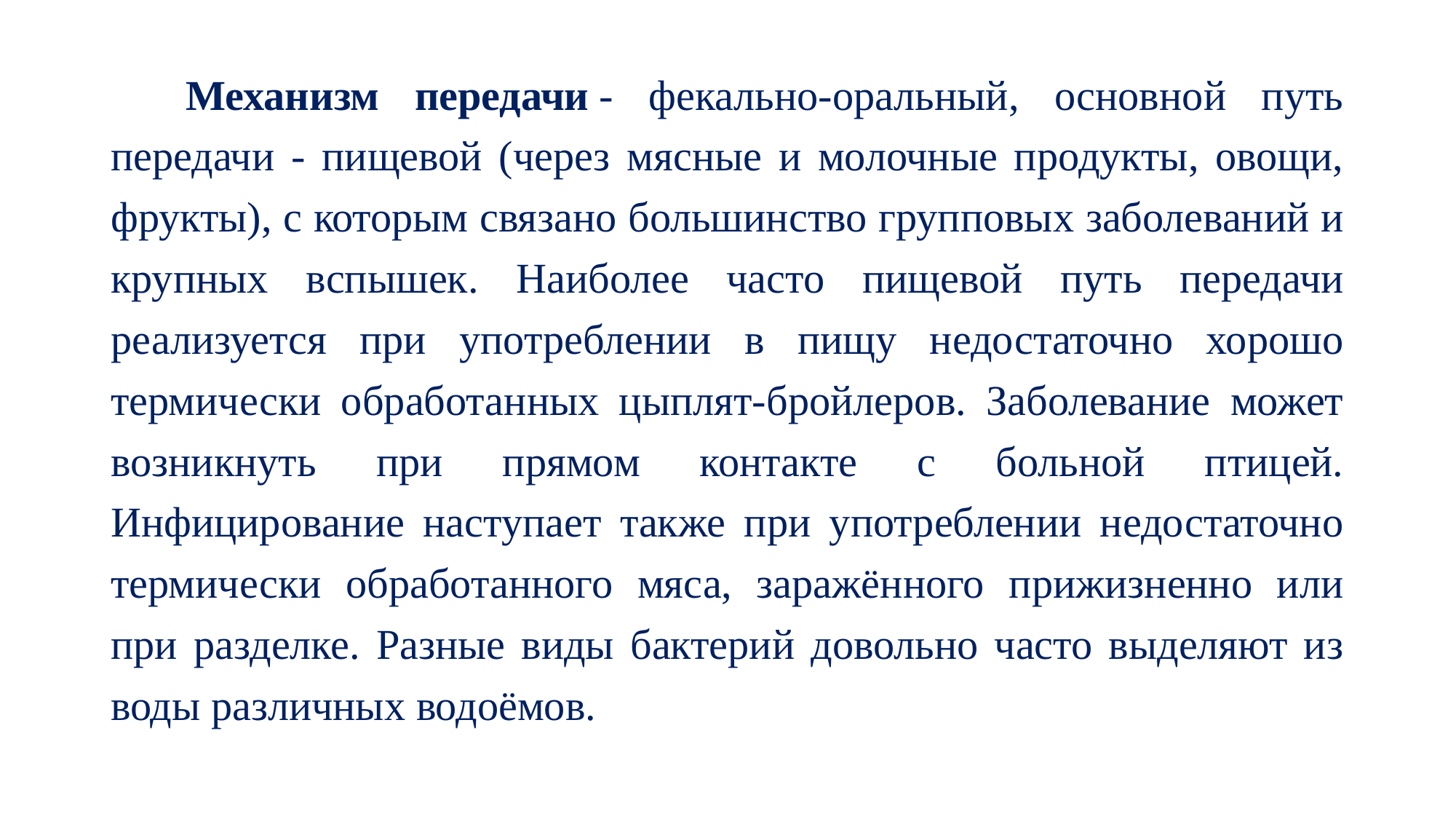

Механизм передачи - фекально-оральный, основной путь передачи - пищевой (через мясные и молочные продукты, овощи, фрукты), с которым связано большинство групповых заболеваний и крупных вспышек. Наиболее часто пищевой путь передачи реализуется при употреблении в пищу недостаточно хорошо термически обработанных цыплят-бройлеров. Заболевание может возникнуть при прямом контакте с больной птицей. Инфицирование наступает также при употреблении недостаточно термически обработанного мяса, заражённого прижизненно или при разделке. Разные виды бактерий довольно часто выделяют из воды различных водоёмов.